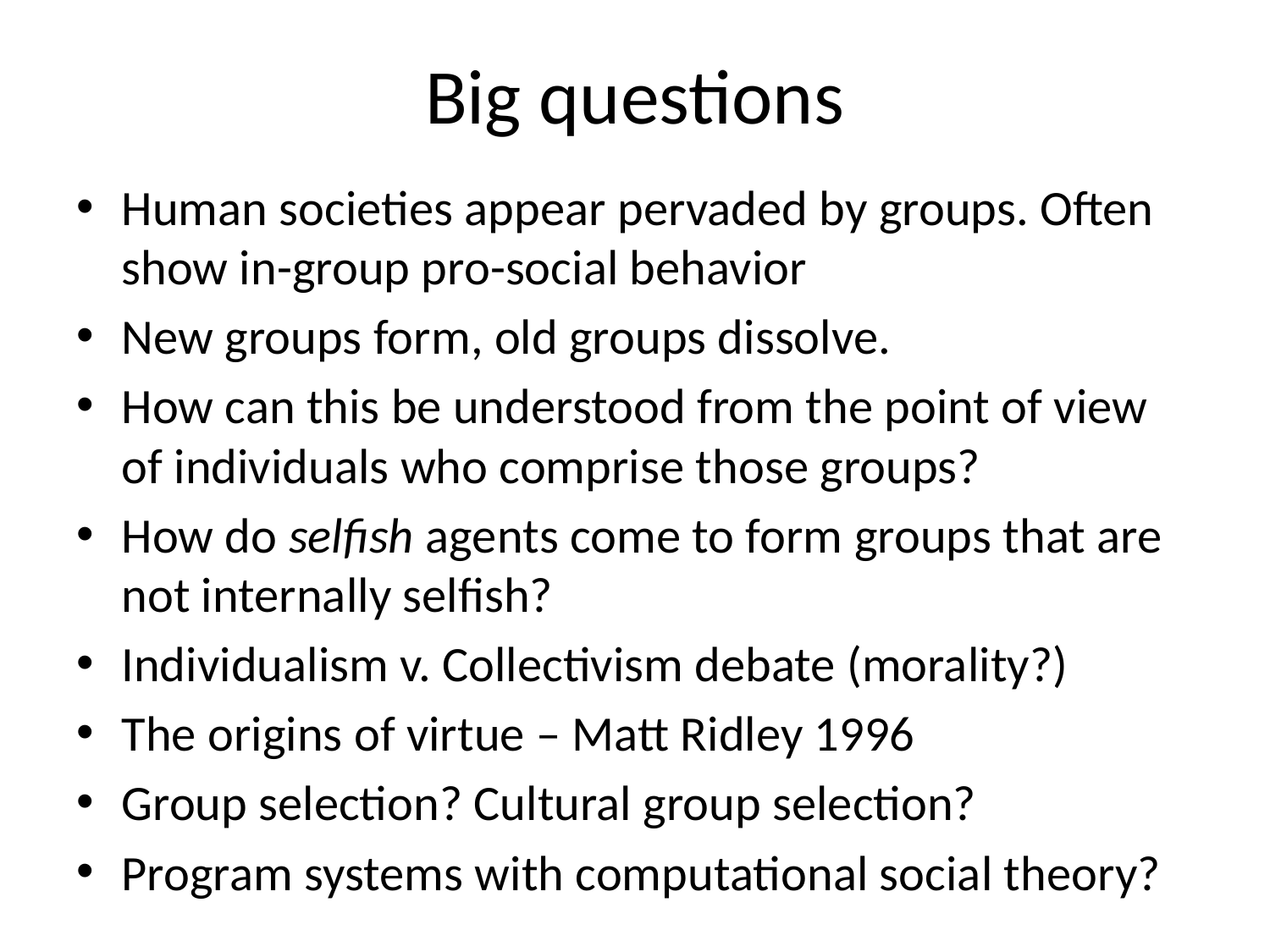

# Big questions
Human societies appear pervaded by groups. Often show in-group pro-social behavior
New groups form, old groups dissolve.
How can this be understood from the point of view of individuals who comprise those groups?
How do selfish agents come to form groups that are not internally selfish?
Individualism v. Collectivism debate (morality?)
The origins of virtue – Matt Ridley 1996
Group selection? Cultural group selection?
Program systems with computational social theory?